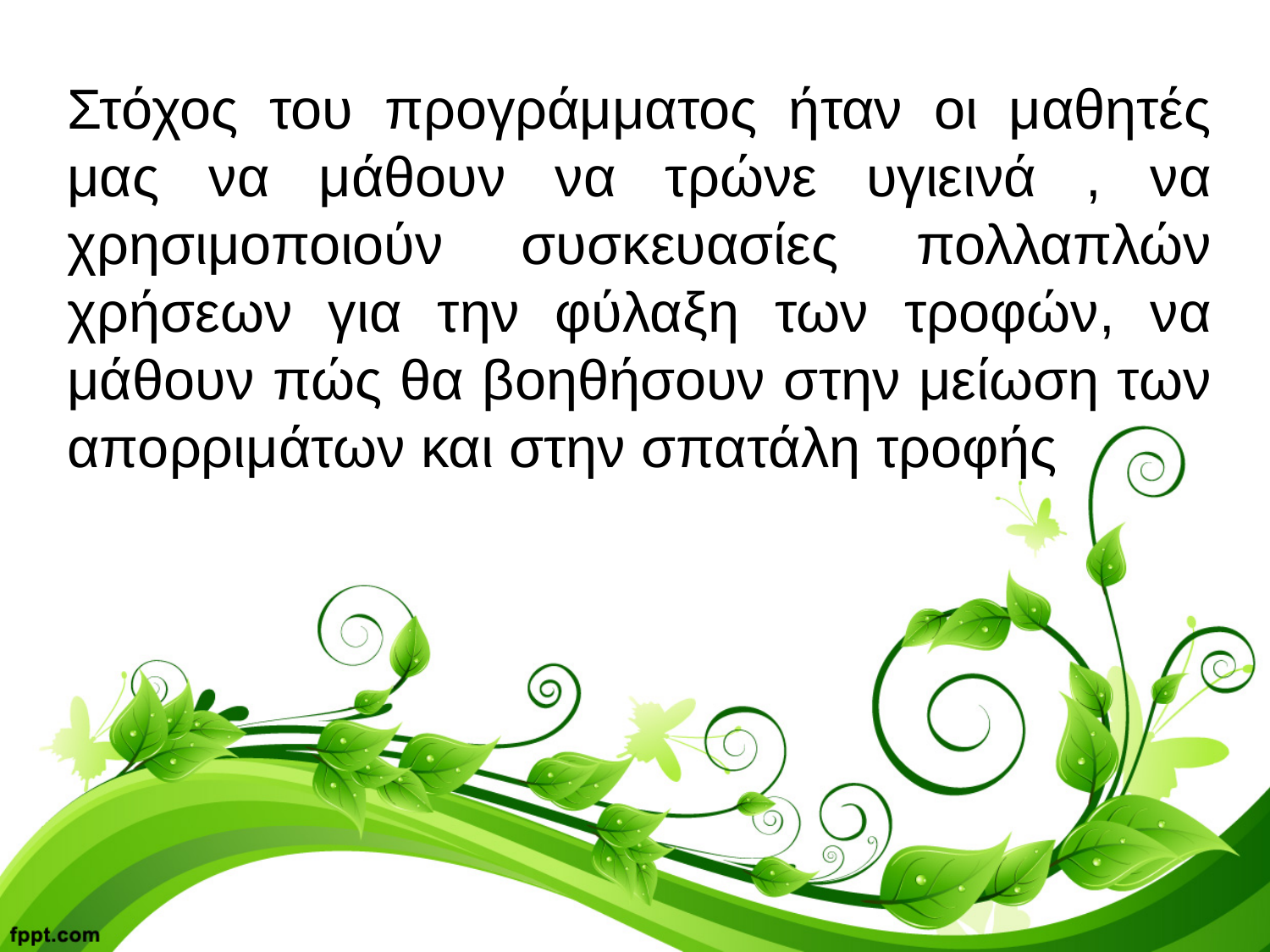

Στόχος του προγράμματος ήταν οι μαθητές μας να μάθουν να τρώνε υγιεινά , να χρησιμοποιούν συσκευασίες πολλαπλών χρήσεων για την φύλαξη των τροφών, να μάθουν πώς θα βοηθήσουν στην μείωση των απορριμάτων και στην σπατάλη τροφής